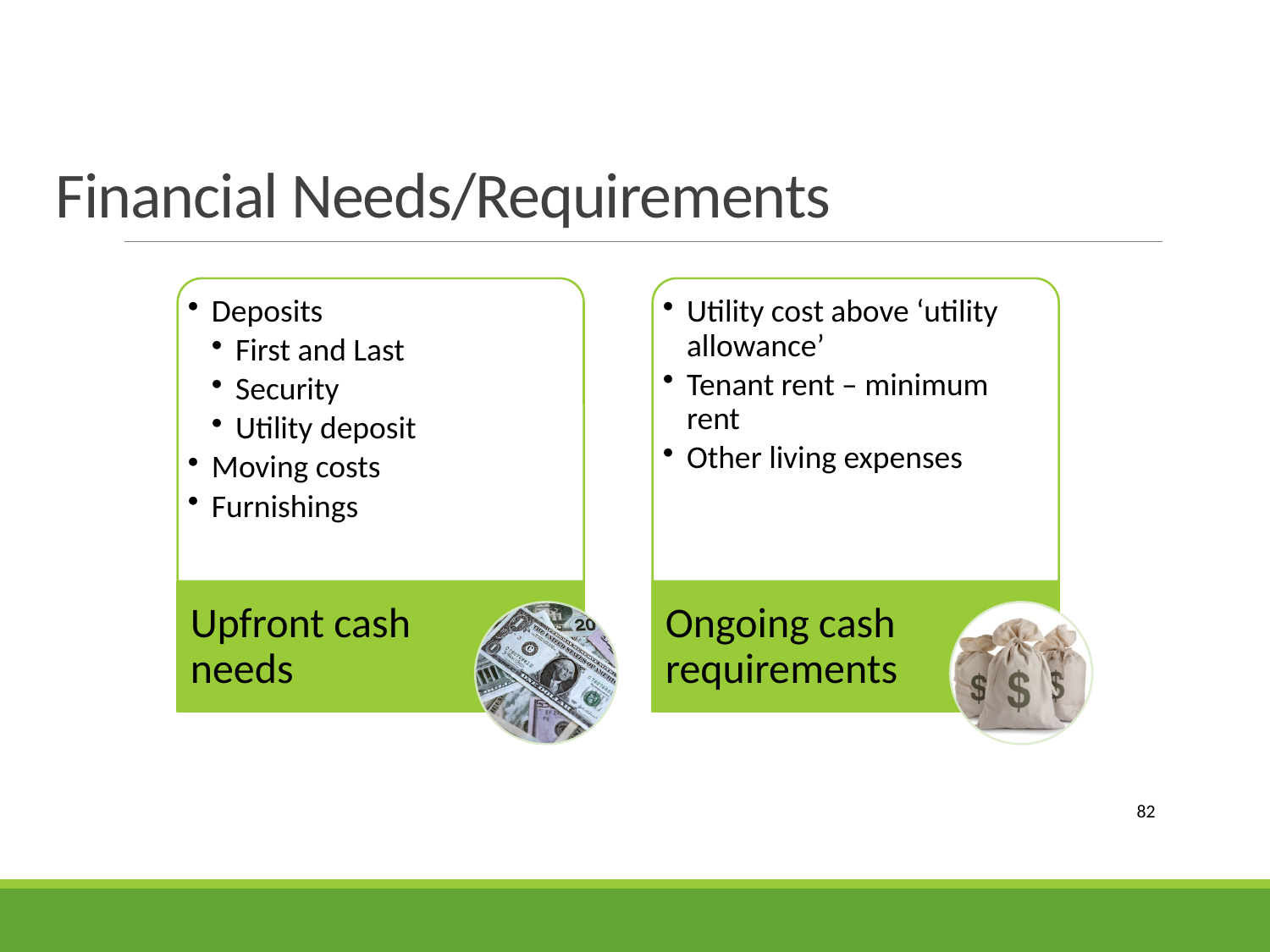

# Financial Needs/Requirements
Deposits
First and Last
Security
Utility deposit
Moving costs
Furnishings
Upfront cash needs
Utility cost above ‘utility allowance’
Tenant rent – minimum rent
Other living expenses
Ongoing cash requirements
82